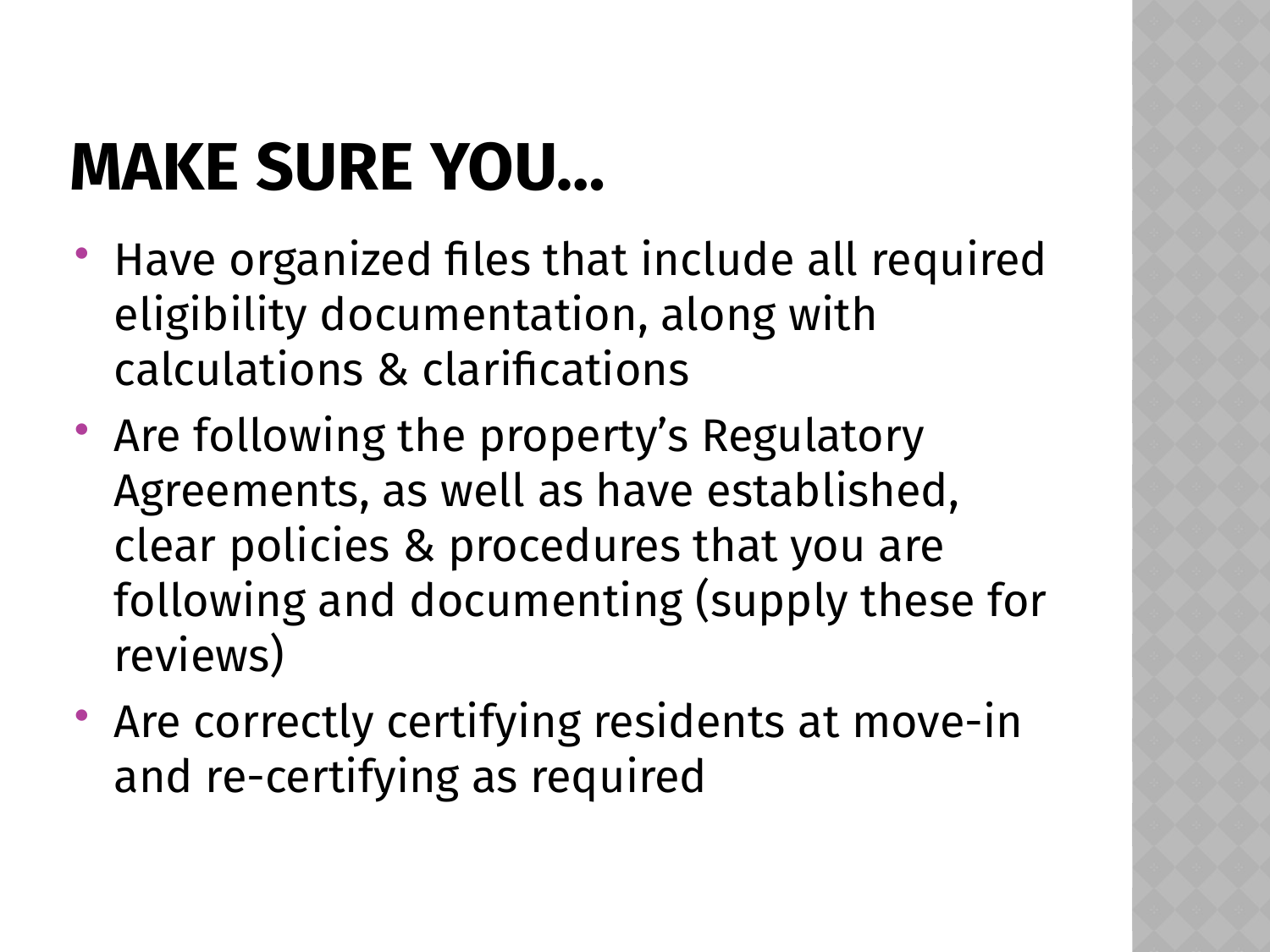

# Make sure you…
Have organized files that include all required eligibility documentation, along with calculations & clarifications
Are following the property’s Regulatory Agreements, as well as have established, clear policies & procedures that you are following and documenting (supply these for reviews)
Are correctly certifying residents at move-in and re-certifying as required